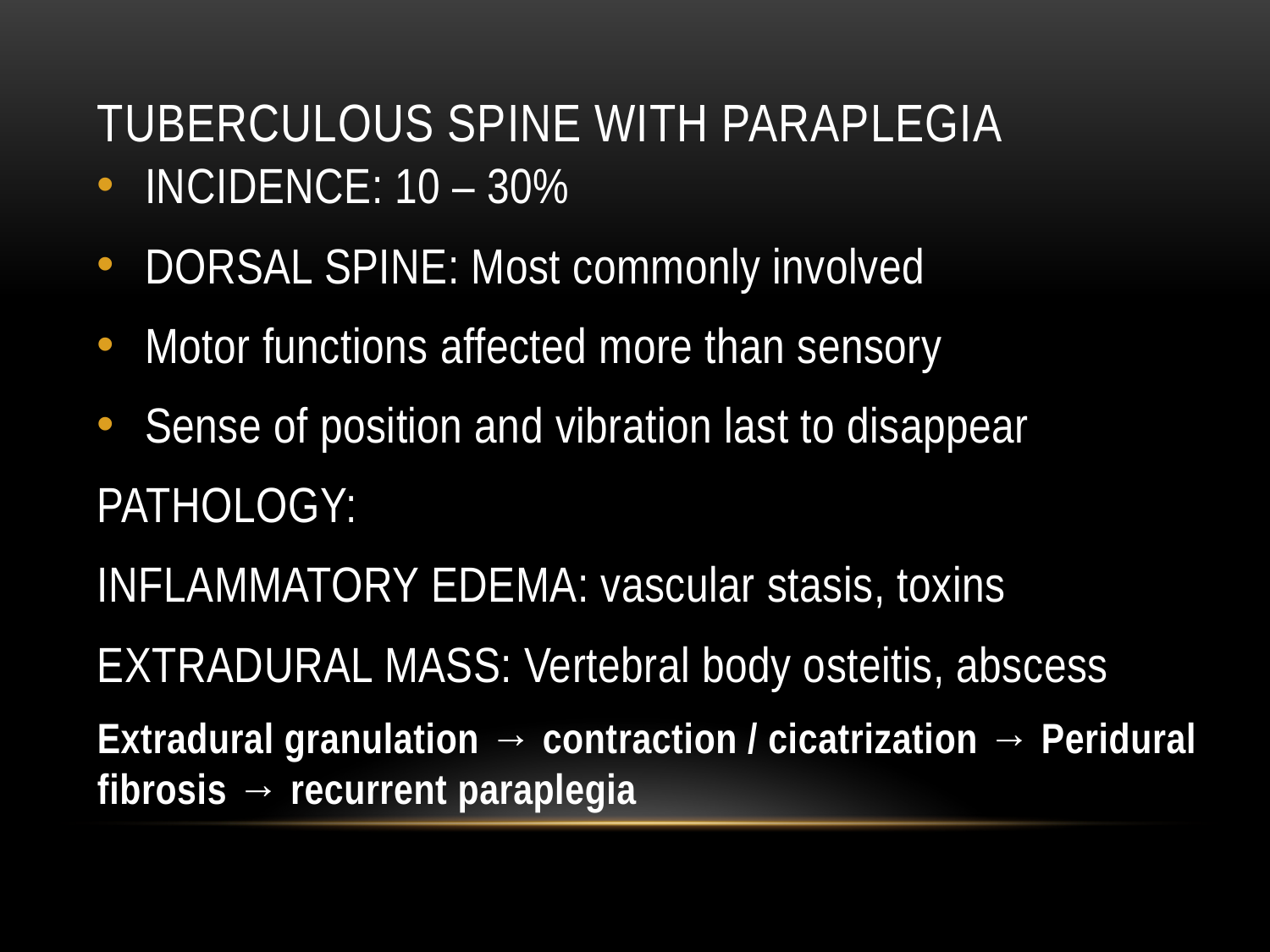

# TUBERCULOUS SPINE WITH PARAPLEGIA
INCIDENCE: 10 – 30%
DORSAL SPINE: Most commonly involved
Motor functions affected more than sensory
Sense of position and vibration last to disappear
PATHOLOGY:
INFLAMMATORY EDEMA: vascular stasis, toxins
EXTRADURAL MASS: Vertebral body osteitis, abscess
Extradural granulation → contraction / cicatrization → Peridural fibrosis → recurrent paraplegia

PGLC 2018
21 JAN1UARY 2018
22